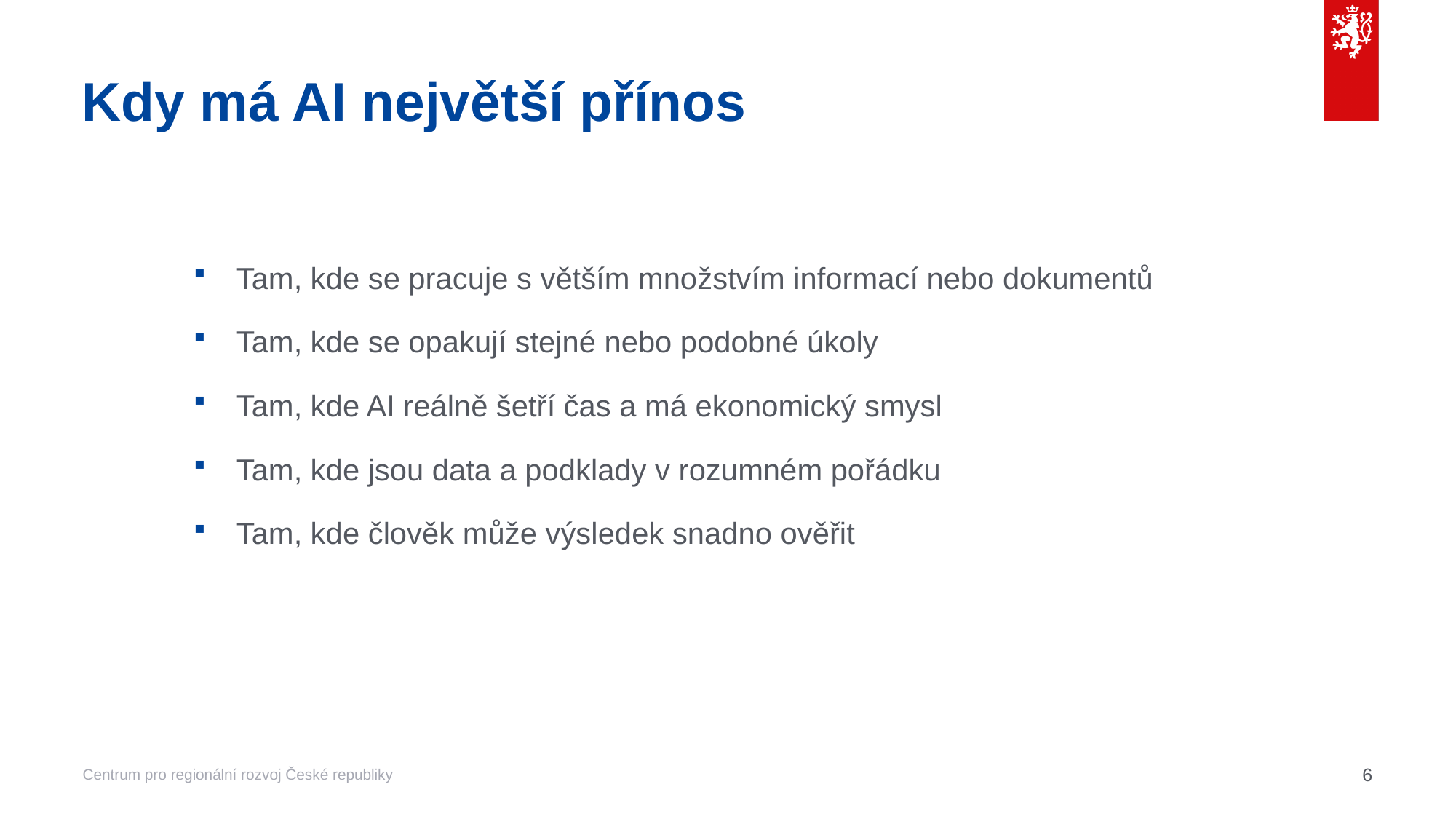

# Kdy má AI největší přínos
Tam, kde se pracuje s větším množstvím informací nebo dokumentů
Tam, kde se opakují stejné nebo podobné úkoly
Tam, kde AI reálně šetří čas a má ekonomický smysl
Tam, kde jsou data a podklady v rozumném pořádku
Tam, kde člověk může výsledek snadno ověřit

6